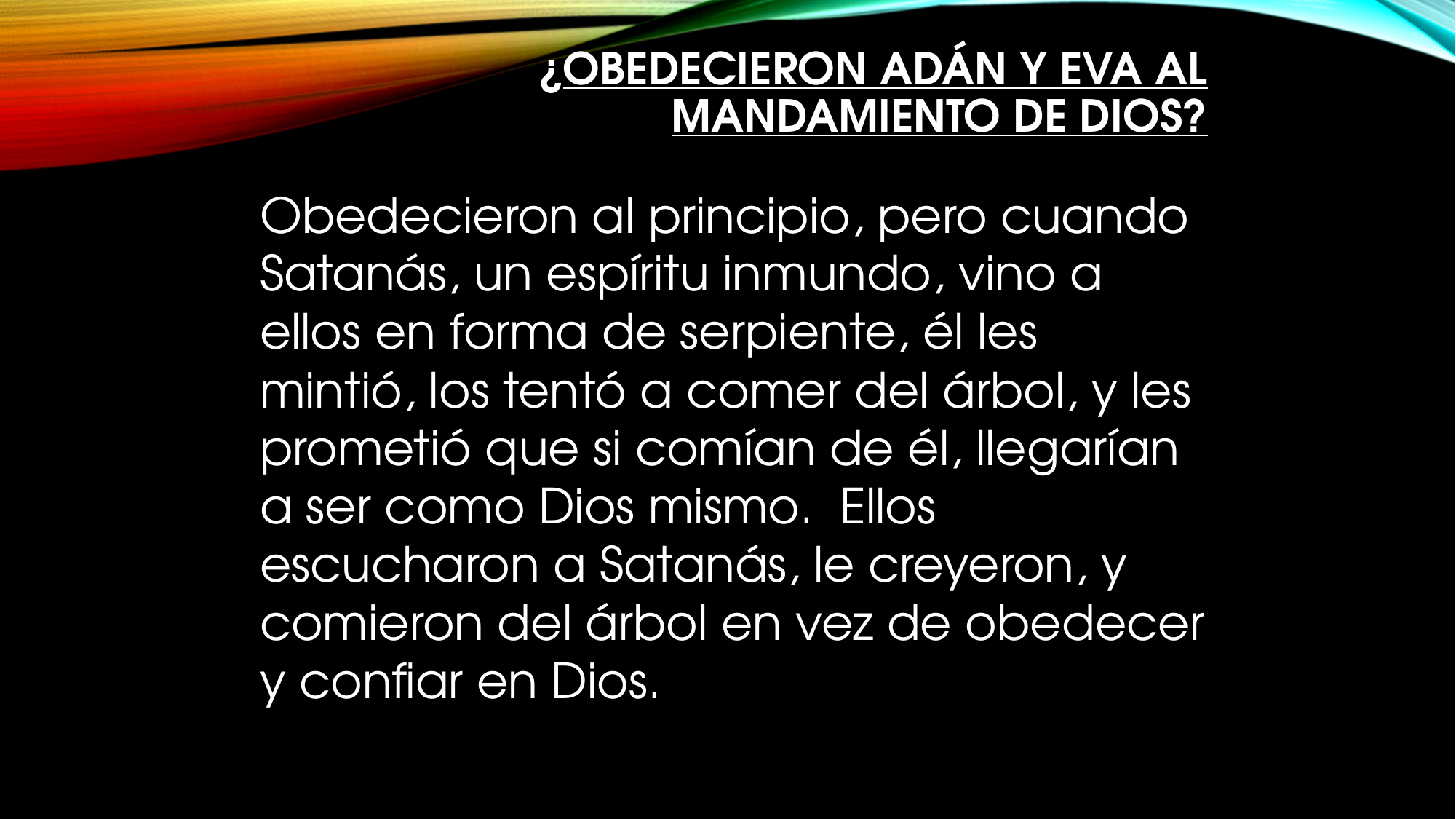

# ¿Obedecieron Adán y Eva al mandamiento de Dios?
Obedecieron al principio, pero cuando Satanás, un espíritu inmundo, vino a ellos en forma de serpiente, él les mintió, los tentó a comer del árbol, y les prometió que si comían de él, llegarían a ser como Dios mismo.  Ellos escucharon a Satanás, le creyeron, y comieron del árbol en vez de obedecer y confiar en Dios.